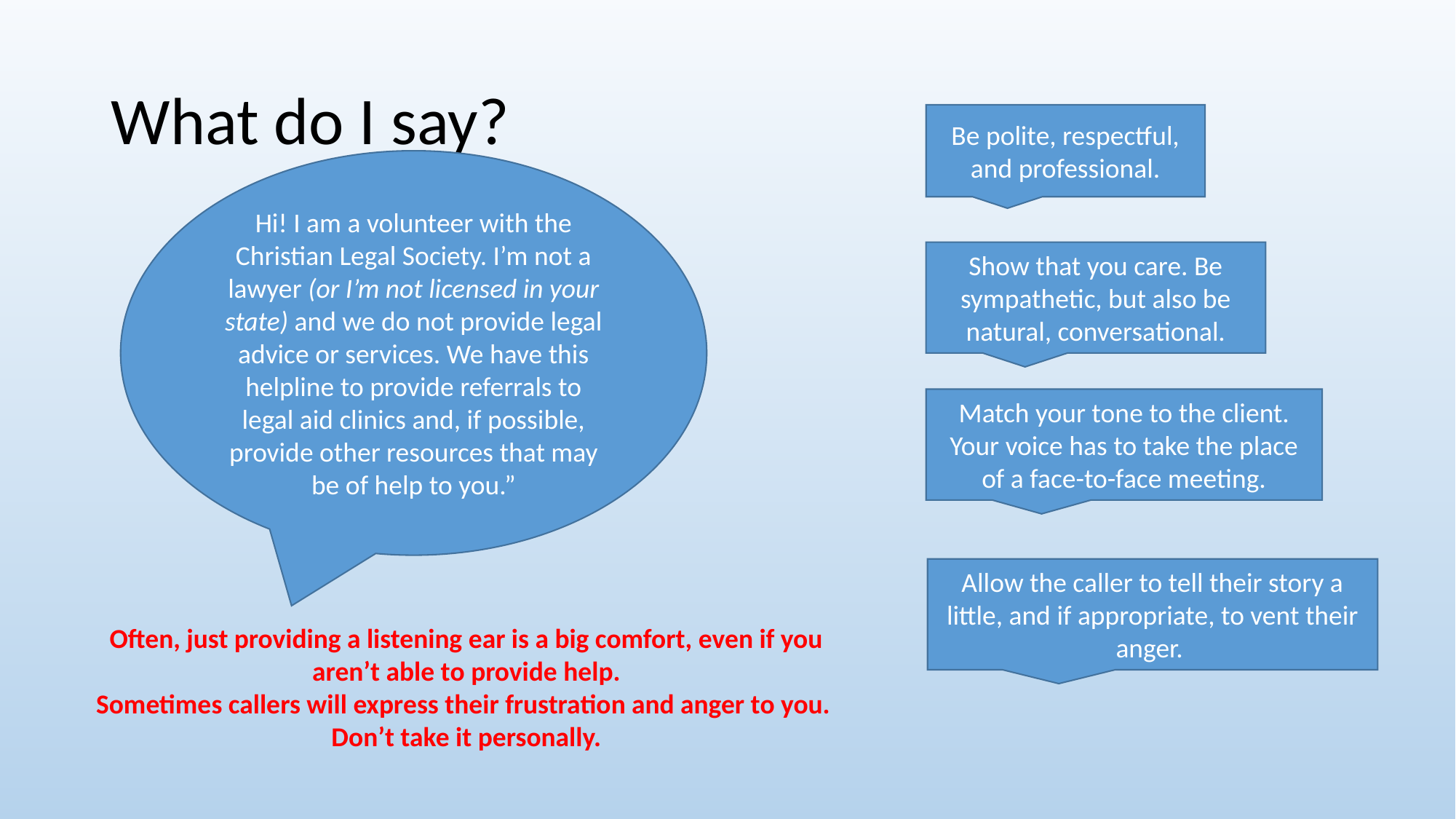

# What do I say?
Be polite, respectful, and professional.
Hi! I am a volunteer with the Christian Legal Society. I’m not a lawyer (or I’m not licensed in your state) and we do not provide legal advice or services. We have this helpline to provide referrals to legal aid clinics and, if possible, provide other resources that may be of help to you.”
Show that you care. Be sympathetic, but also be natural, conversational.
Match your tone to the client. Your voice has to take the place of a face-to-face meeting.
Allow the caller to tell their story a little, and if appropriate, to vent their anger.
Often, just providing a listening ear is a big comfort, even if you aren’t able to provide help.
Sometimes callers will express their frustration and anger to you.
Don’t take it personally.